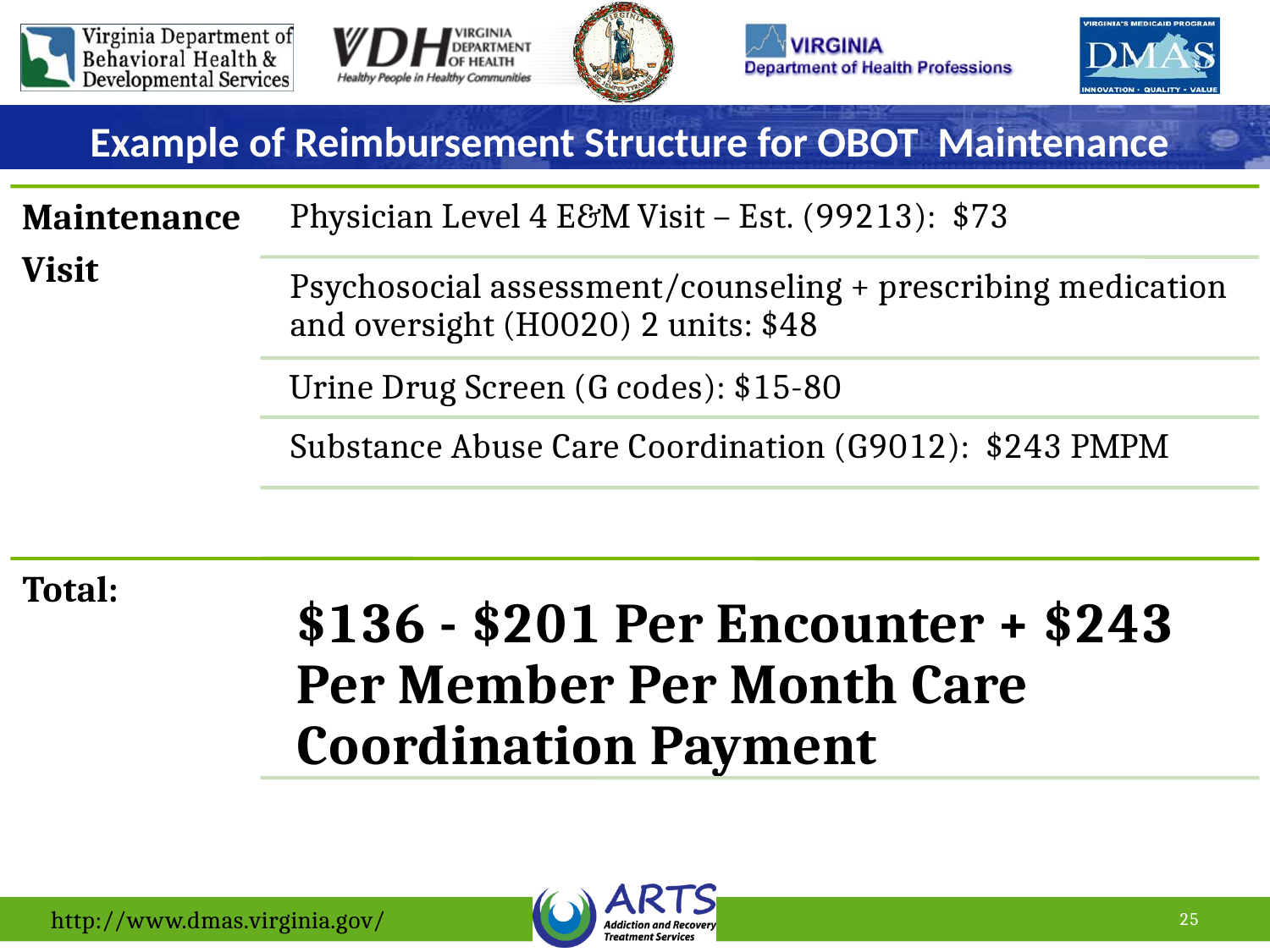

# Example of Reimbursement Structure for OBOT  Maintenance
Maintenance
Visit
Physician Level 4 E&M Visit – Est. (99213):  $73
Psychosocial assessment/counseling + prescribing medication and oversight (H0020) 2 units: $48
Urine Drug Screen (G codes): $15-80
Substance Abuse Care Coordination (G9012):  $243 PMPM

Total:
$136 - $201 Per Encounter + $243 Per Member Per Month Care Coordination Payment